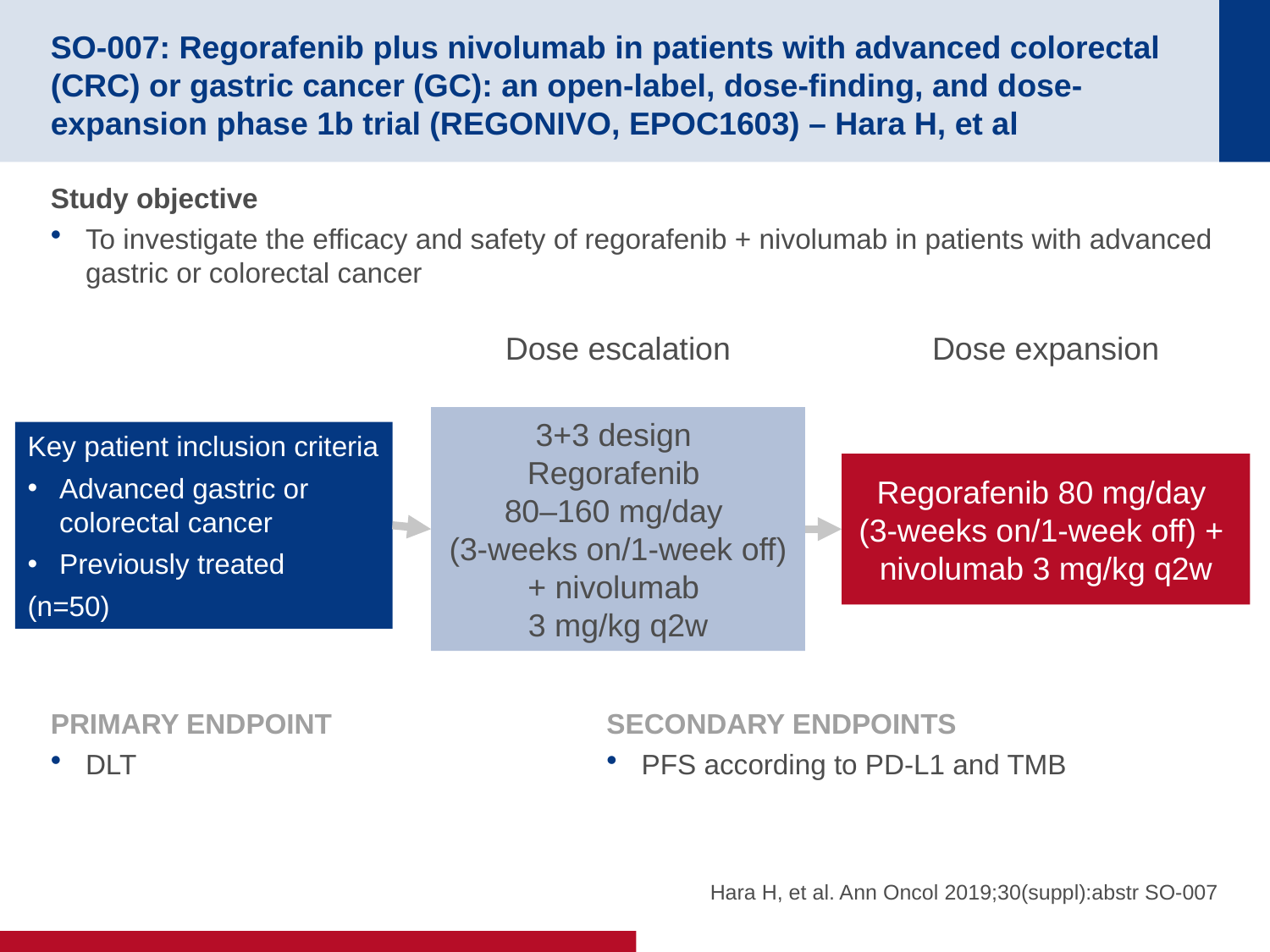

# SO-007: Regorafenib plus nivolumab in patients with advanced colorectal (CRC) or gastric cancer (GC): an open-label, dose-finding, and dose-expansion phase 1b trial (REGONIVO, EPOC1603) – Hara H, et al
Study objective
To investigate the efficacy and safety of regorafenib + nivolumab in patients with advanced gastric or colorectal cancer
Dose escalation
Dose expansion
3+3 design
Regorafenib
80–160 mg/day
(3-weeks on/1-week off) + nivolumab
3 mg/kg q2w
Key patient inclusion criteria
Advanced gastric or colorectal cancer
Previously treated
(n=50)
Regorafenib 80 mg/day
(3-weeks on/1-week off) +
nivolumab 3 mg/kg q2w
PRIMARY ENDPOINT
DLT

SECONDARY ENDPOINTS
PFS according to PD-L1 and TMB
Hara H, et al. Ann Oncol 2019;30(suppl):abstr SO-007